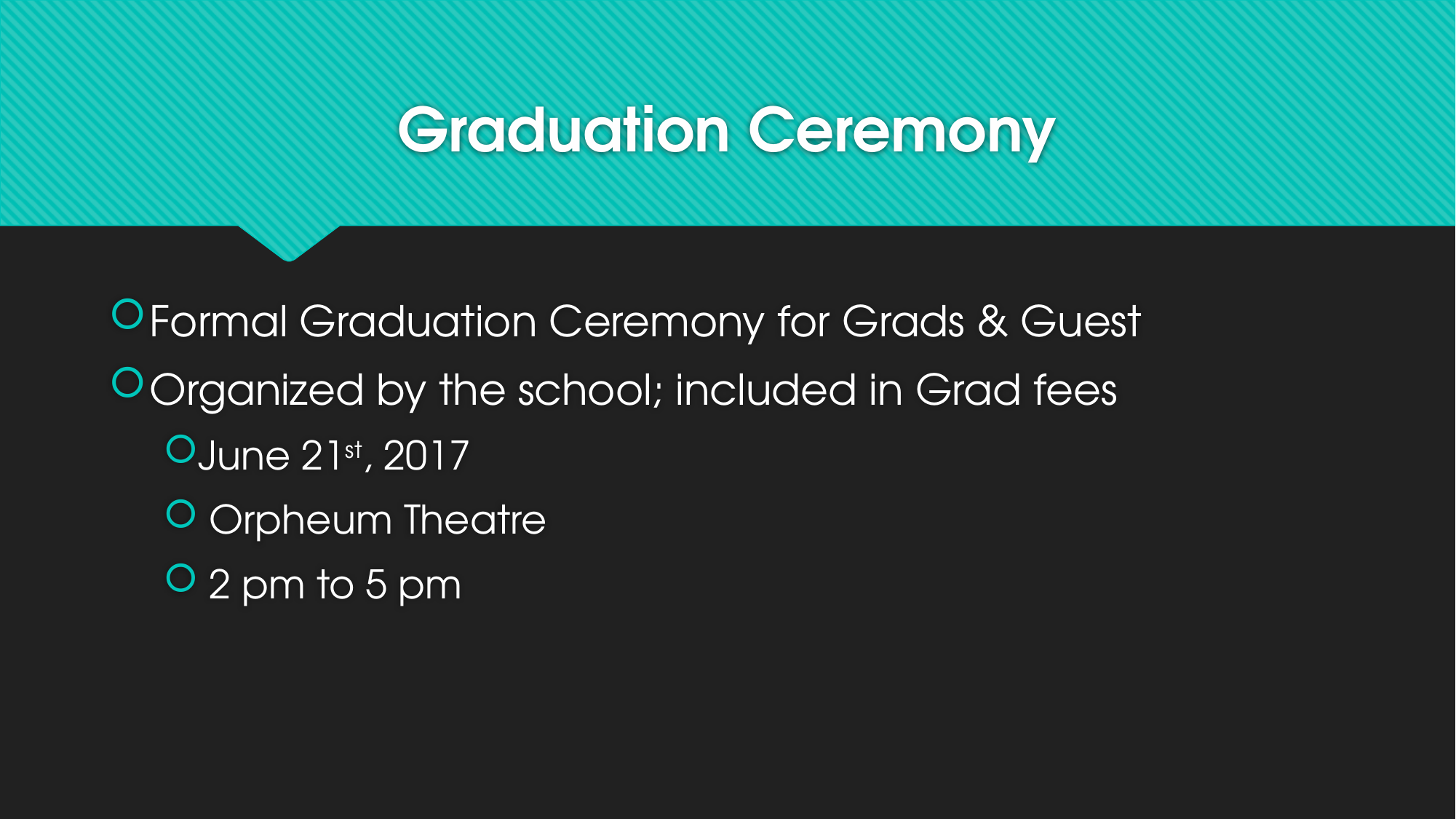

# Graduation Ceremony
Formal Graduation Ceremony for Grads & Guest
Organized by the school; included in Grad fees
June 21st, 2017
 Orpheum Theatre
 2 pm to 5 pm